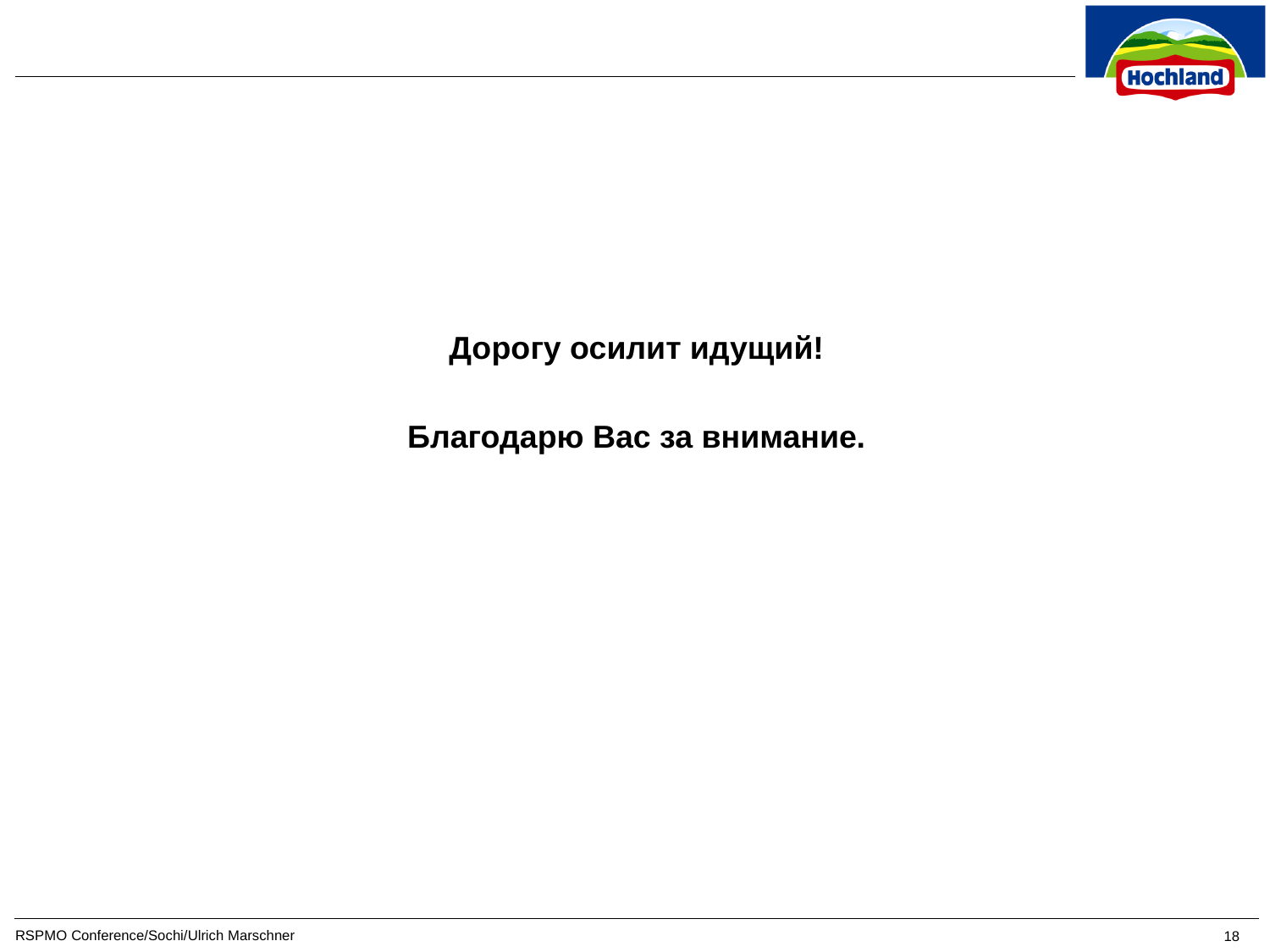

Дорогу осилит идущий!

Благодарю Вас за внимание.
RSPMO Conference/Sochi/Ulrich Marschner
18